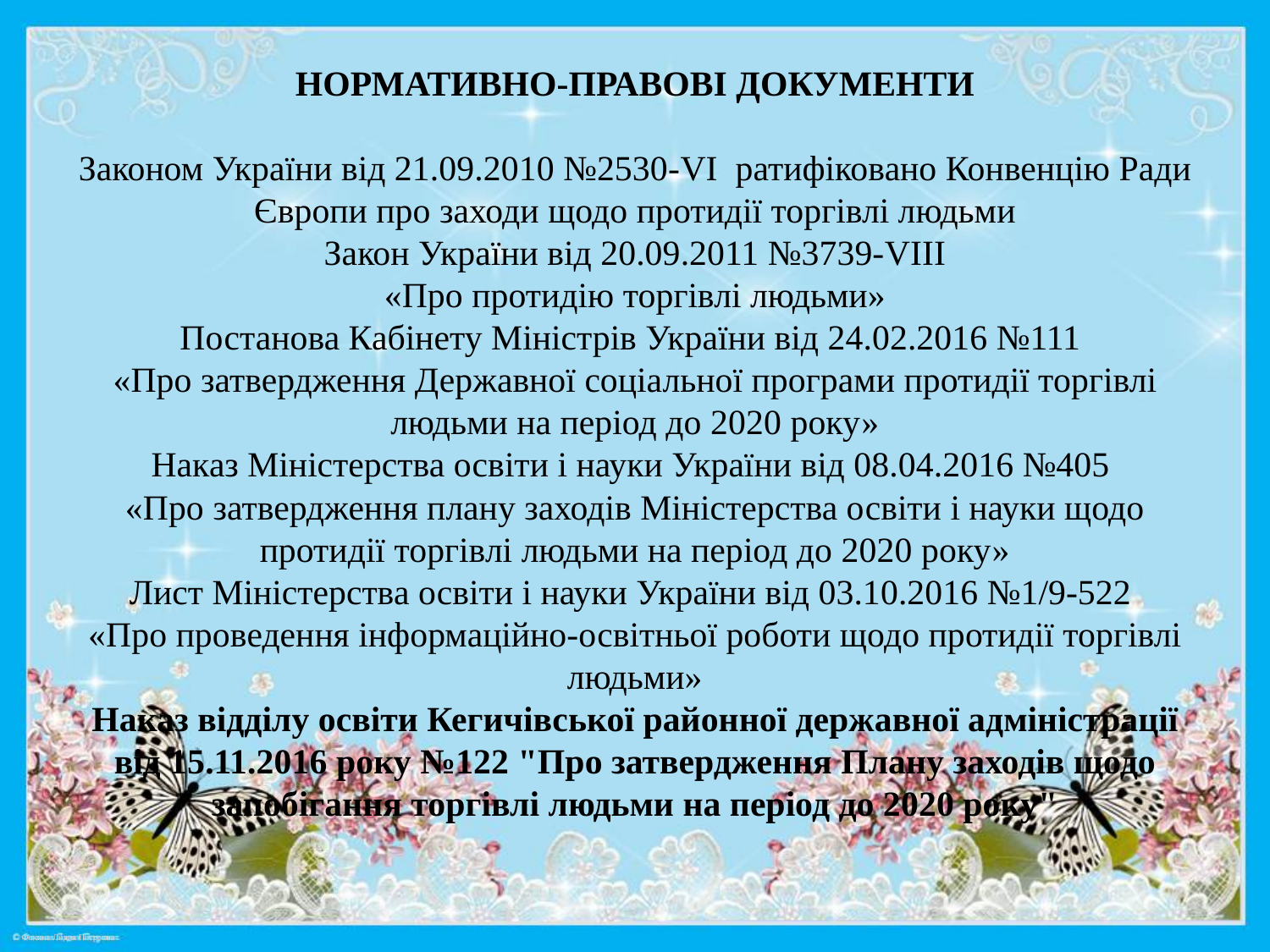

# НОРМАТИВНО-ПРАВОВІ ДОКУМЕНТИ Законом України від 21.09.2010 №2530-VІ  ратифіковано Конвенцію Ради Європи про заходи щодо протидії торгівлі людьми Закон України від 20.09.2011 №3739-VІІІ «Про протидію торгівлі людьми» Постанова Кабінету Міністрів України від 24.02.2016 №111 «Про затвердження Державної соціальної програми протидії торгівлі людьми на період до 2020 року» Наказ Міністерства освіти і науки України від 08.04.2016 №405 «Про затвердження плану заходів Міністерства освіти і науки щодо протидії торгівлі людьми на період до 2020 року» Лист Міністерства освіти і науки України від 03.10.2016 №1/9-522 «Про проведення інформаційно-освітньої роботи щодо протидії торгівлі людьми» Наказ відділу освіти Кегичівської районної державної адміністрації від 15.11.2016 року №122 "Про затвердження Плану заходів щодо запобігання торгівлі людьми на період до 2020 року"